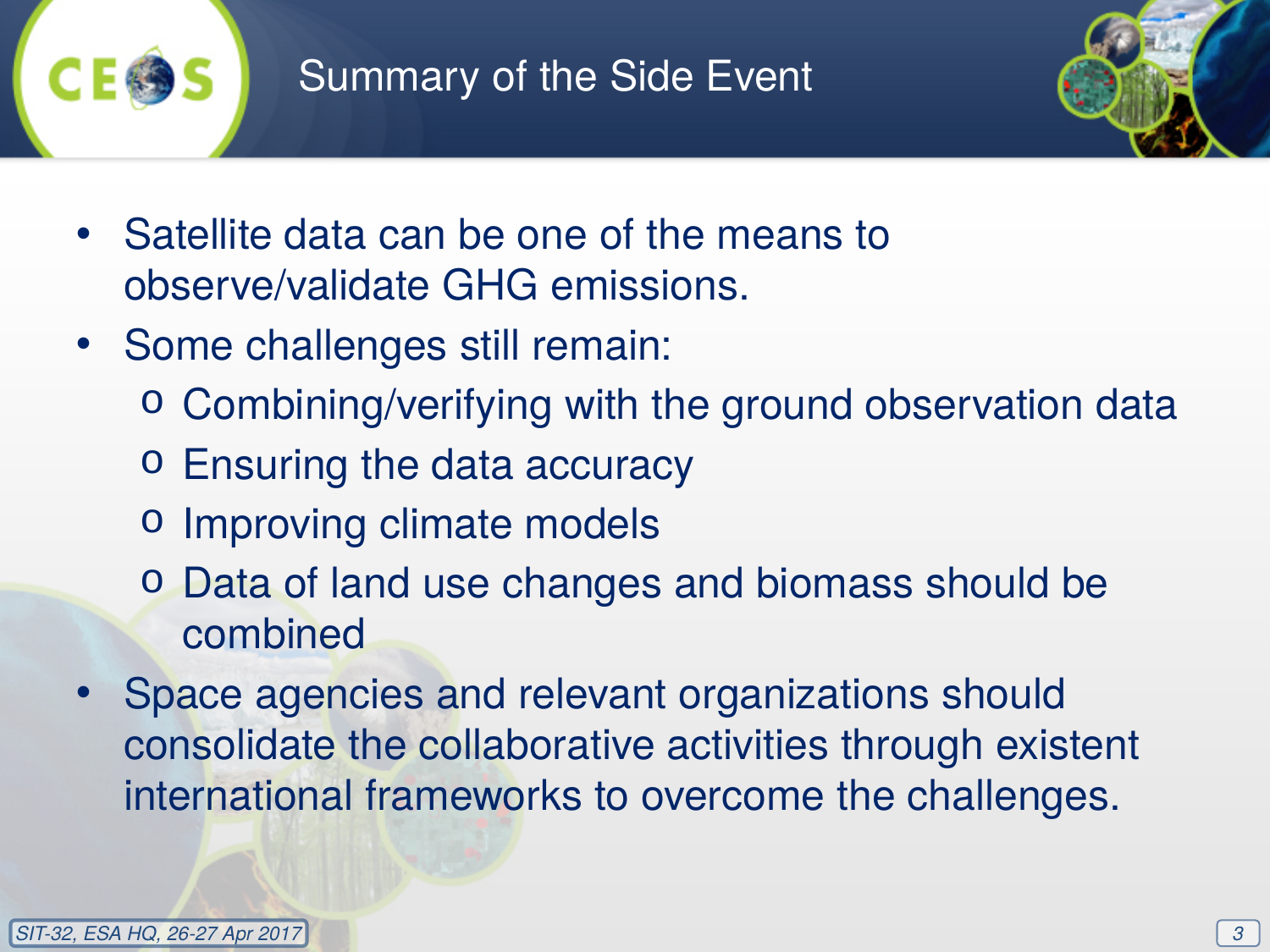

Summary of the Side Event
Satellite data can be one of the means to observe/validate GHG emissions.
Some challenges still remain:
Combining/verifying with the ground observation data
Ensuring the data accuracy
Improving climate models
Data of land use changes and biomass should be combined
Space agencies and relevant organizations should consolidate the collaborative activities through existent international frameworks to overcome the challenges.

3